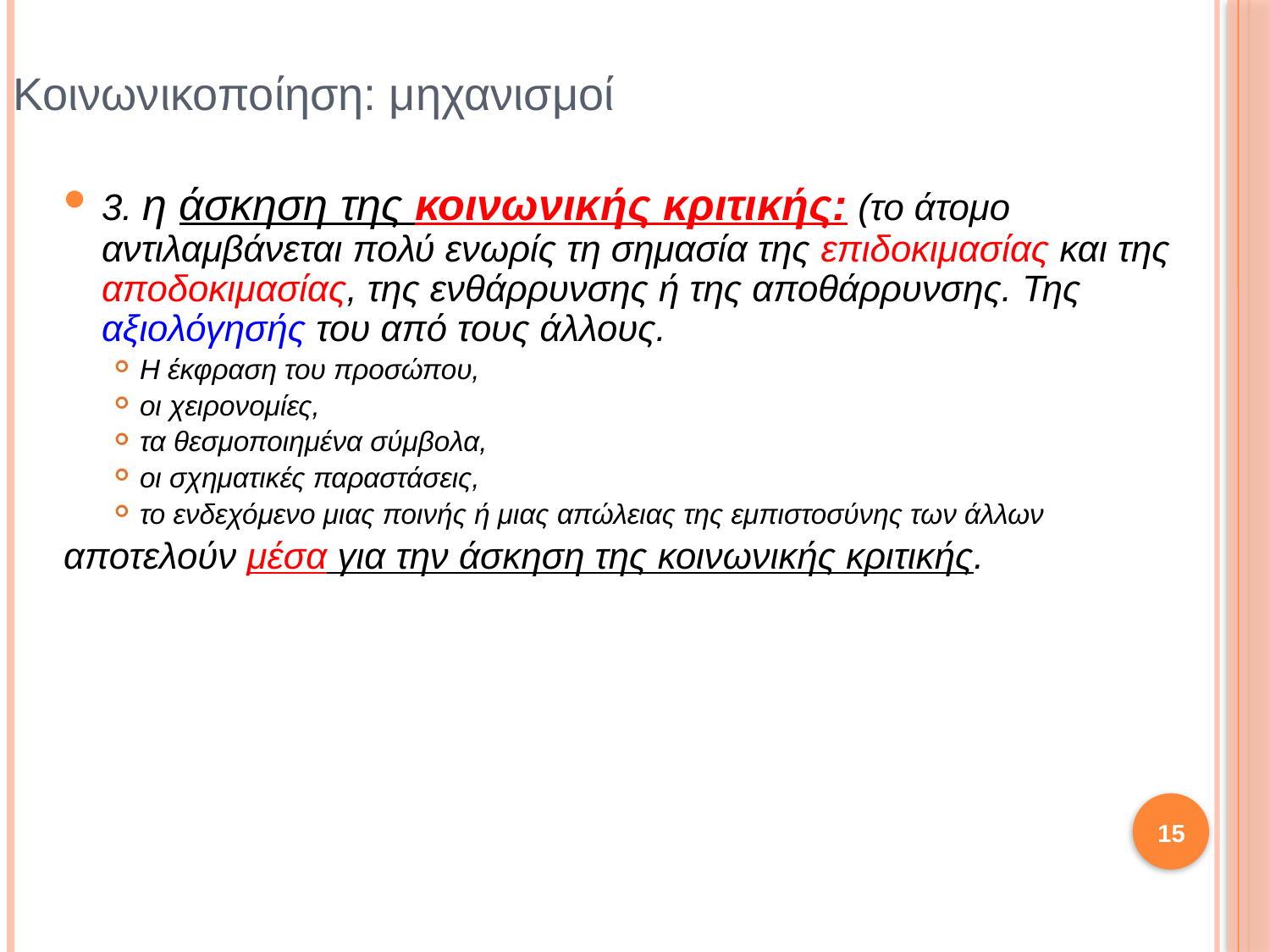

Κοινωνικοποίηση: μηχανισμοί
3. η άσκηση της κοινωνικής κριτικής: (το άτομο αντιλαμβάνεται πολύ ενωρίς τη σημασία της επιδοκιμασίας και της αποδοκιμασίας, της ενθάρρυνσης ή της αποθάρρυνσης. Της αξιολόγησής του από τους άλλους.
Η έκφραση του προσώπου,
οι χειρονομίες,
τα θεσμοποιημένα σύμβολα,
οι σχηματικές παραστάσεις,
το ενδεχόμενο μιας ποινής ή μιας απώλειας της εμπιστοσύνης των άλλων
αποτελούν μέσα για την άσκηση της κοινωνικής κριτικής.
15